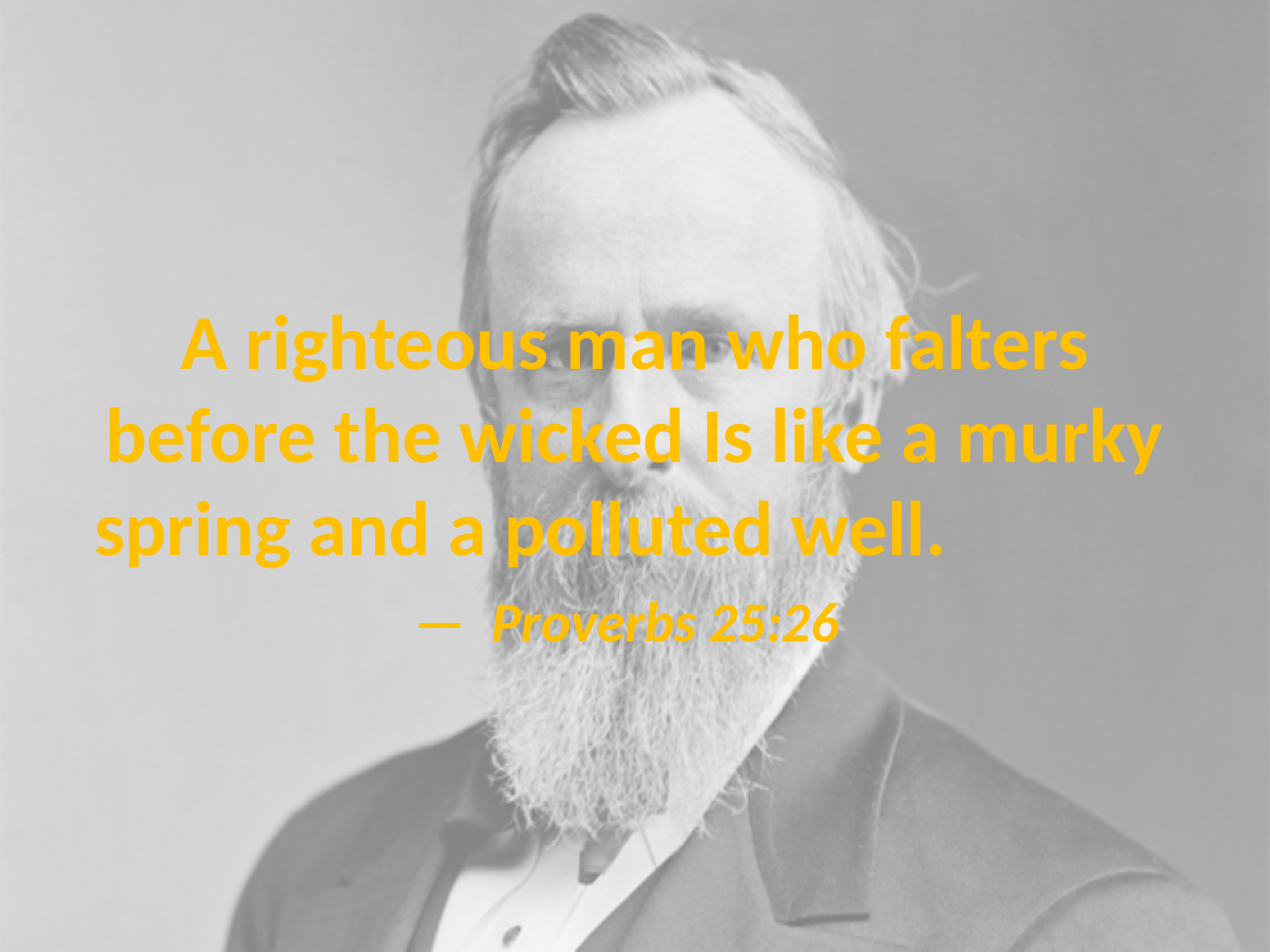

# A righteous man who falters before the wicked Is like a murky spring and a polluted well.              —  Proverbs 25:26